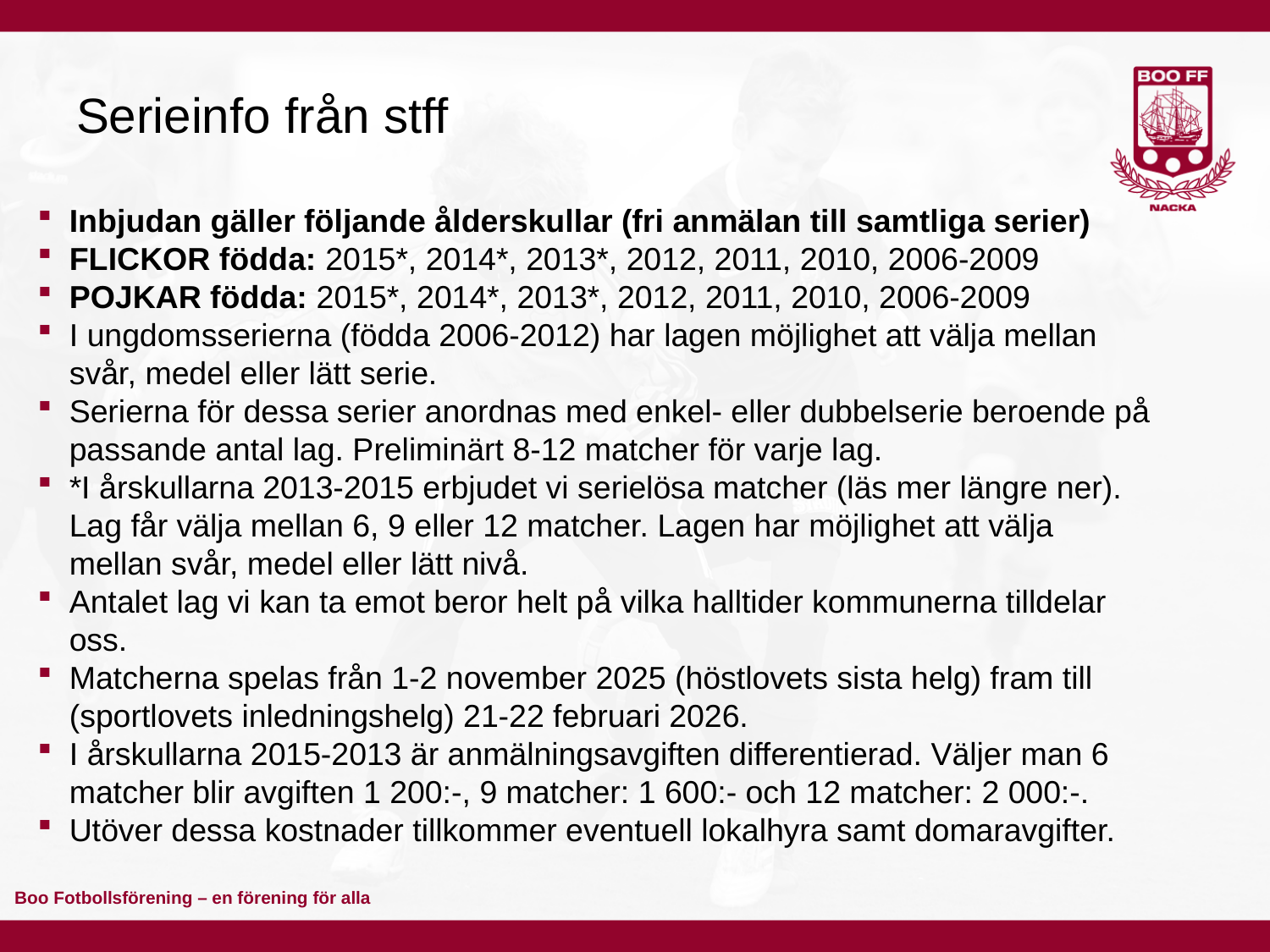

# Serieinfo från stff
Inbjudan gäller följande ålderskullar (fri anmälan till samtliga serier)
FLICKOR födda: 2015*, 2014*, 2013*, 2012, 2011, 2010, 2006-2009
POJKAR födda: 2015*, 2014*, 2013*, 2012, 2011, 2010, 2006-2009
I ungdomsserierna (födda 2006-2012) har lagen möjlighet att välja mellan svår, medel eller lätt serie.
Serierna för dessa serier anordnas med enkel- eller dubbelserie beroende på passande antal lag. Preliminärt 8-12 matcher för varje lag.
*I årskullarna 2013-2015 erbjudet vi serielösa matcher (läs mer längre ner). Lag får välja mellan 6, 9 eller 12 matcher. Lagen har möjlighet att välja mellan svår, medel eller lätt nivå.
Antalet lag vi kan ta emot beror helt på vilka halltider kommunerna tilldelar oss.
Matcherna spelas från 1-2 november 2025 (höstlovets sista helg) fram till (sportlovets inledningshelg) 21-22 februari 2026.
I årskullarna 2015-2013 är anmälningsavgiften differentierad. Väljer man 6 matcher blir avgiften 1 200:-, 9 matcher: 1 600:- och 12 matcher: 2 000:-.
Utöver dessa kostnader tillkommer eventuell lokalhyra samt domaravgifter.